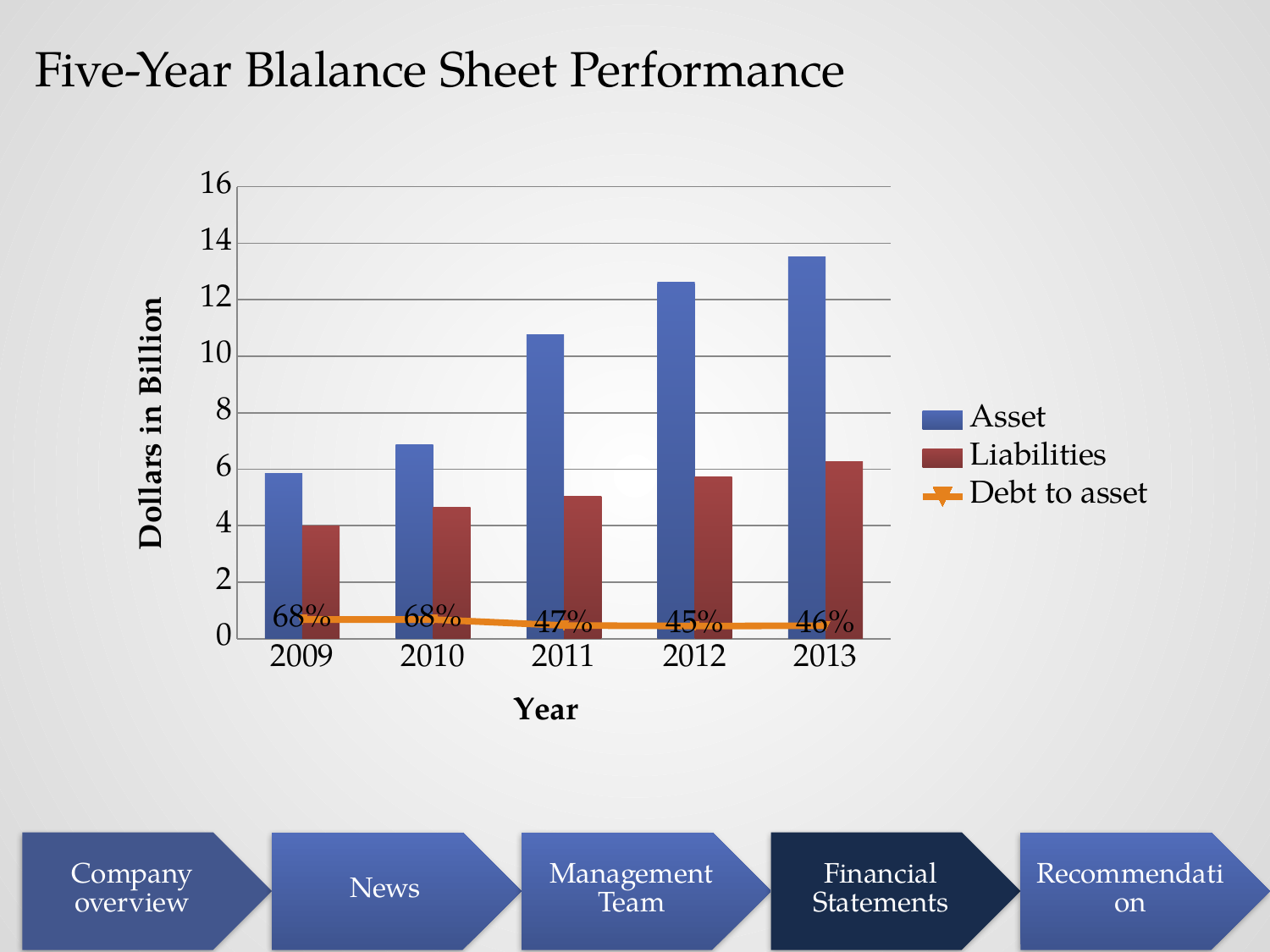

Five-Year Blalance Sheet Performance

### Chart

| Category | Asset | Liabilities | Debt to asset |
|---|---|---|---|
| 2009 | 5.861999999999996 | 3.996 | 0.68 |
| 2010 | 6.859 | 4.661999999999996 | 0.68 |
| 2011 | 10.767 | 5.042 | 0.47 |
| 2012 | 12.619 | 5.739 | 0.45 |
| 2013 | 13.53 | 6.258 | 0.46 |
Company overview
Management Team
Financial Statements
Recommendation
 News